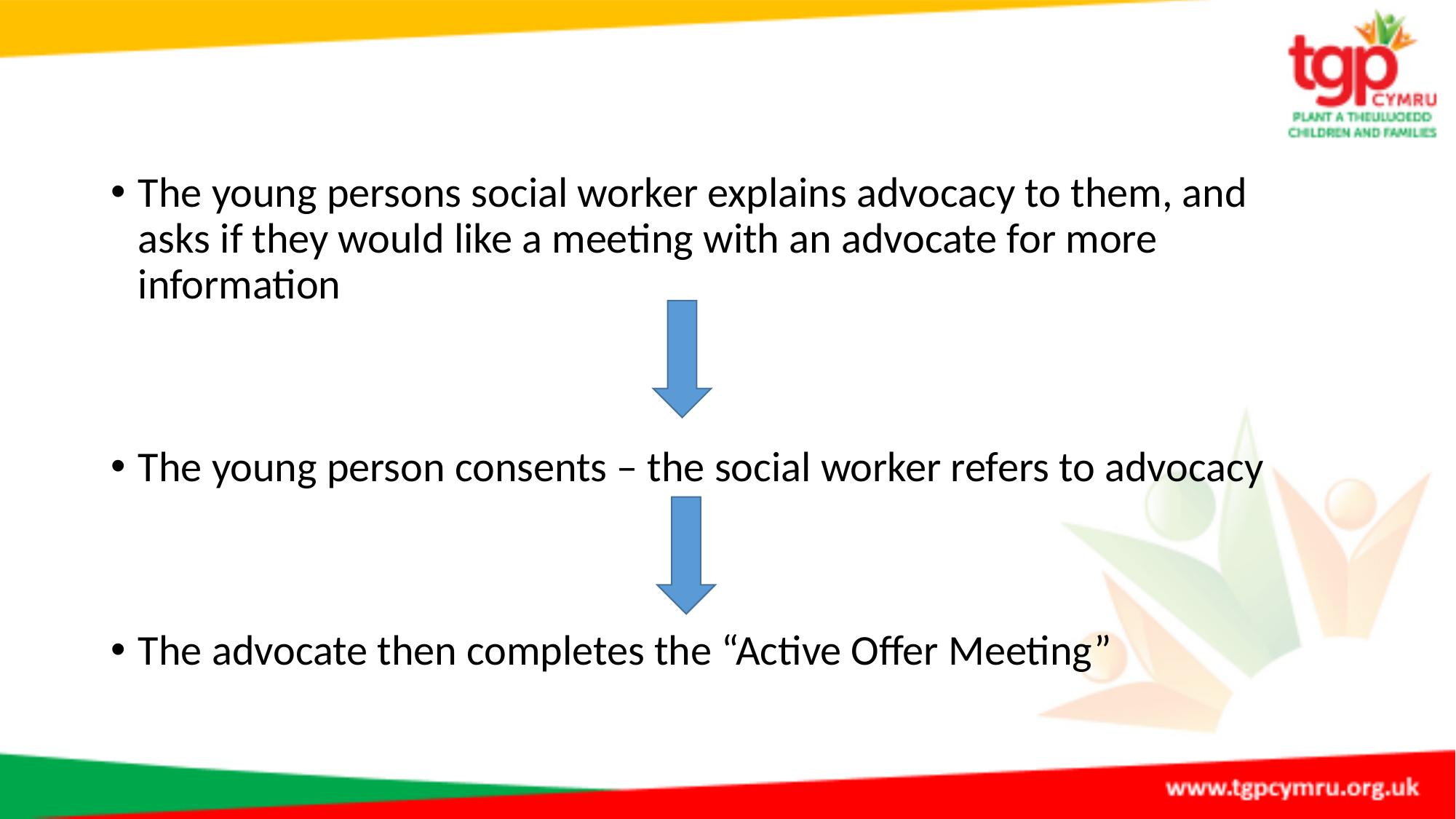

The young persons social worker explains advocacy to them, and asks if they would like a meeting with an advocate for more information

The young person consents – the social worker refers to advocacy

The advocate then completes the “Active Offer Meeting”